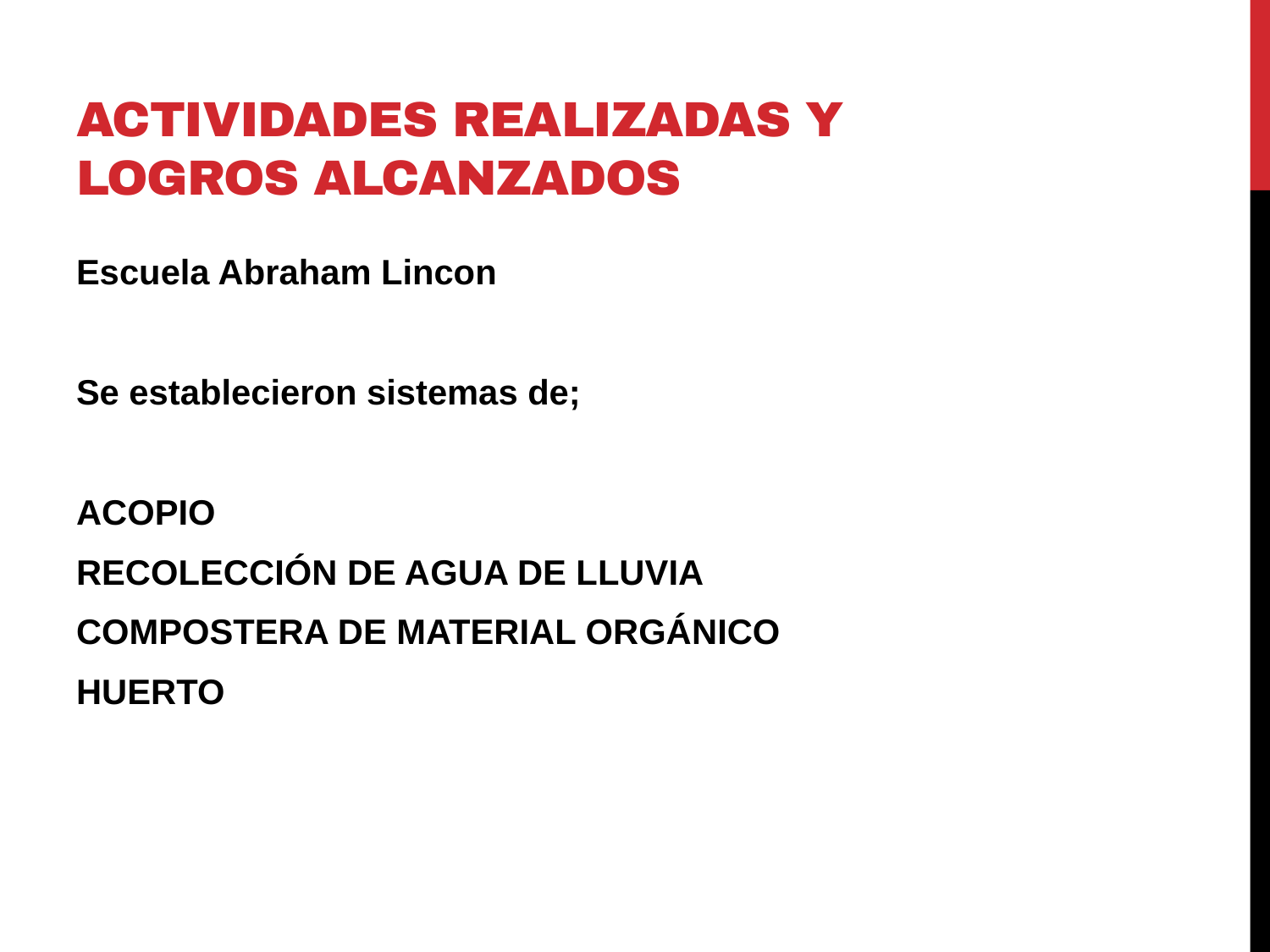

# Actividades realizadas y logros alcanzados
Escuela Abraham Lincon

Se establecieron sistemas de;

ACOPIO
RECOLECCIÓN DE AGUA DE LLUVIA
COMPOSTERA DE MATERIAL ORGÁNICO
HUERTO